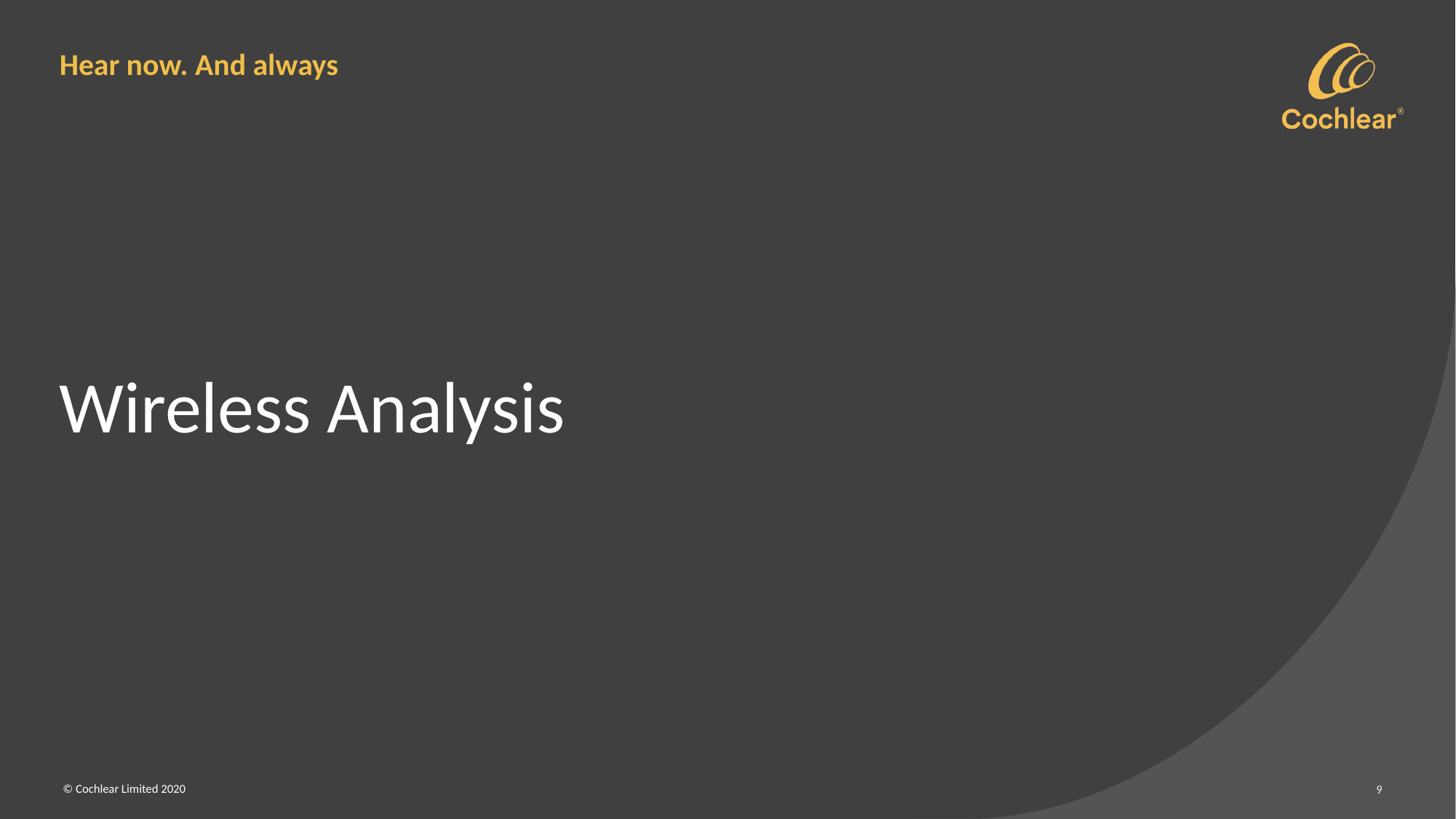

# Wireless Analysis
9
© Cochlear Limited 2020